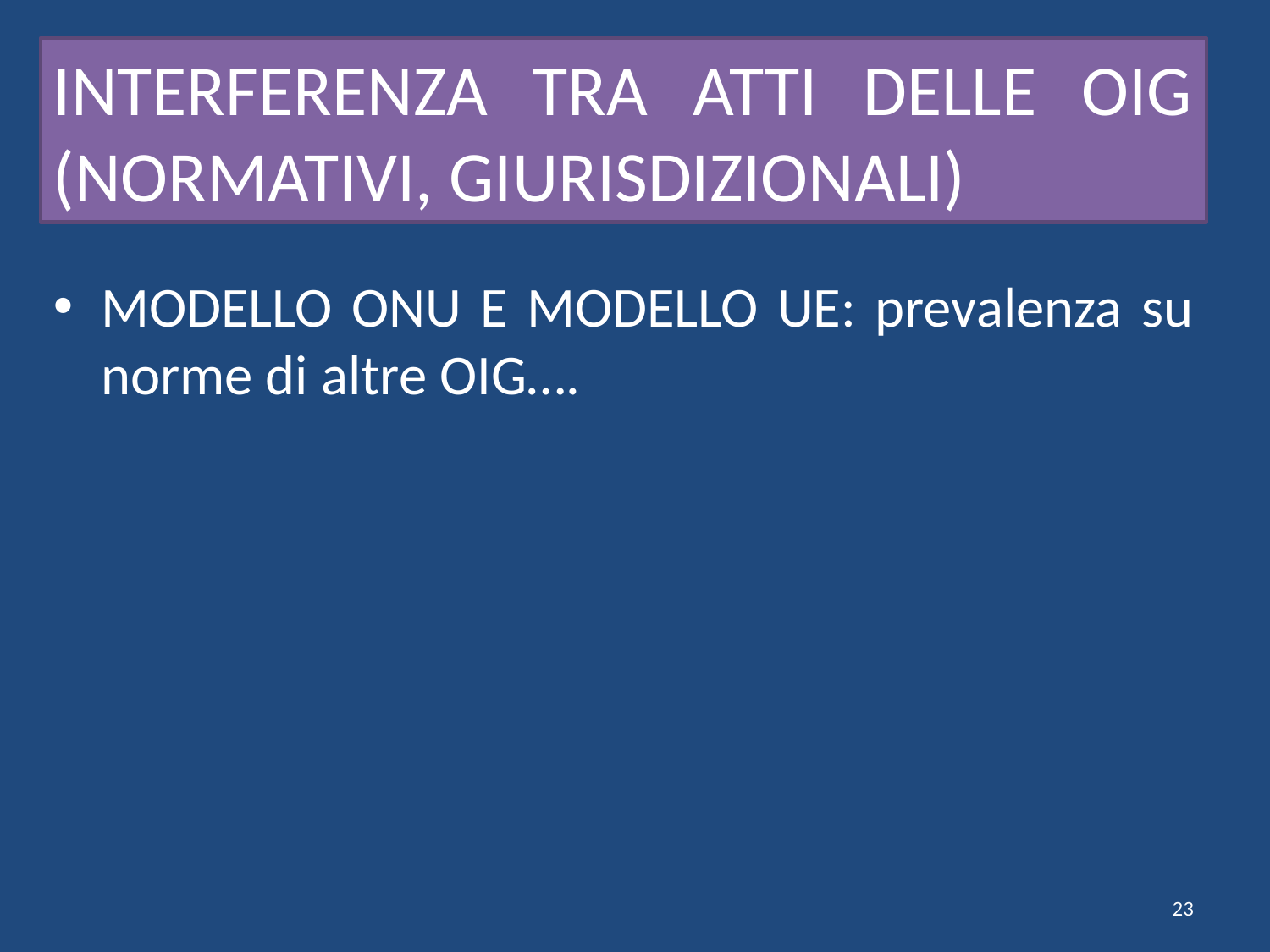

# INTERFERENZA TRA ATTI DELLE OIG (NORMATIVI, GIURISDIZIONALI)
MODELLO ONU E MODELLO UE: prevalenza su norme di altre OIG….
23